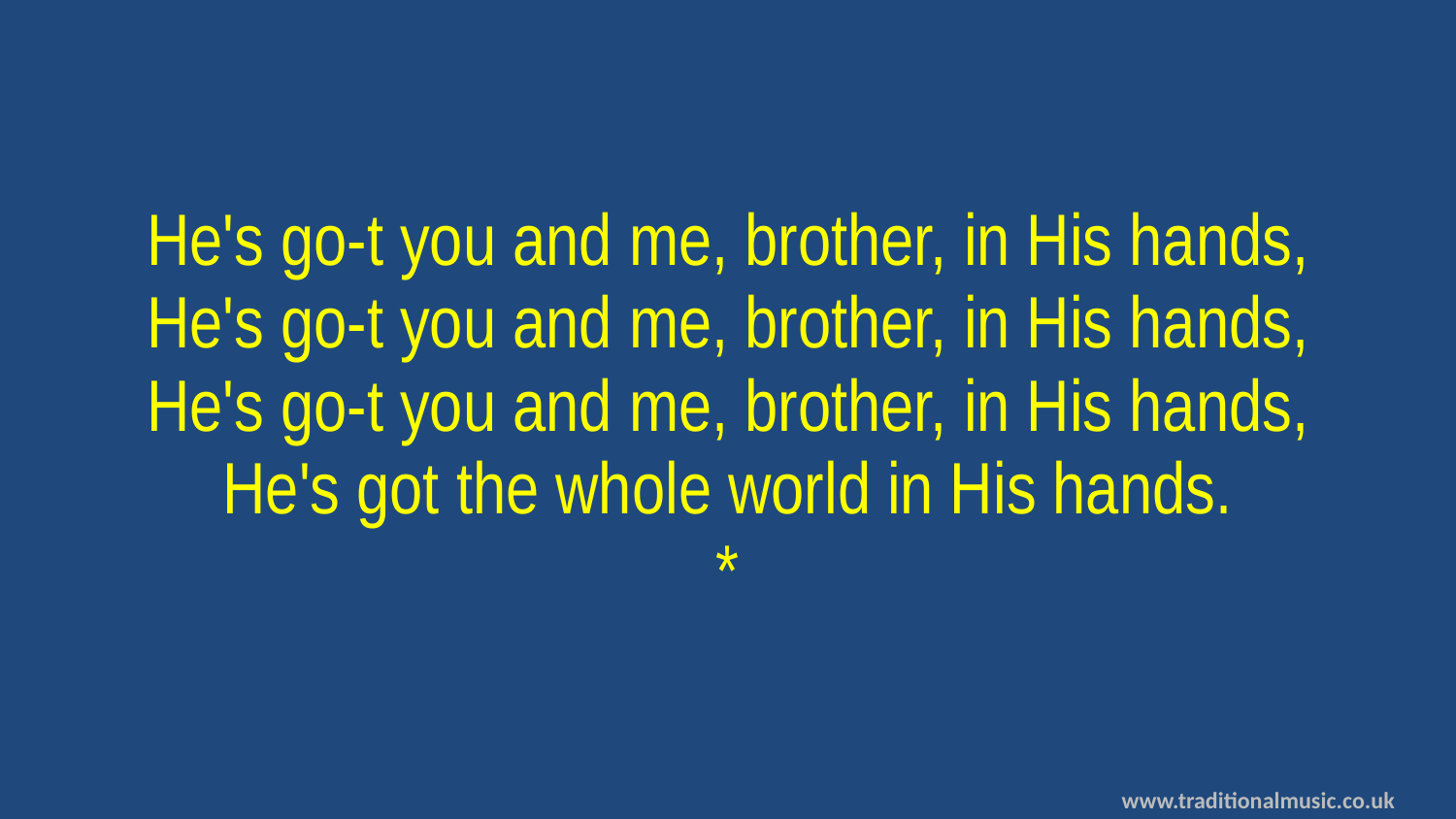

He's go-t you and me, brother, in His hands,
He's go-t you and me, brother, in His hands,
He's go-t you and me, brother, in His hands,
He's got the whole world in His hands.
*